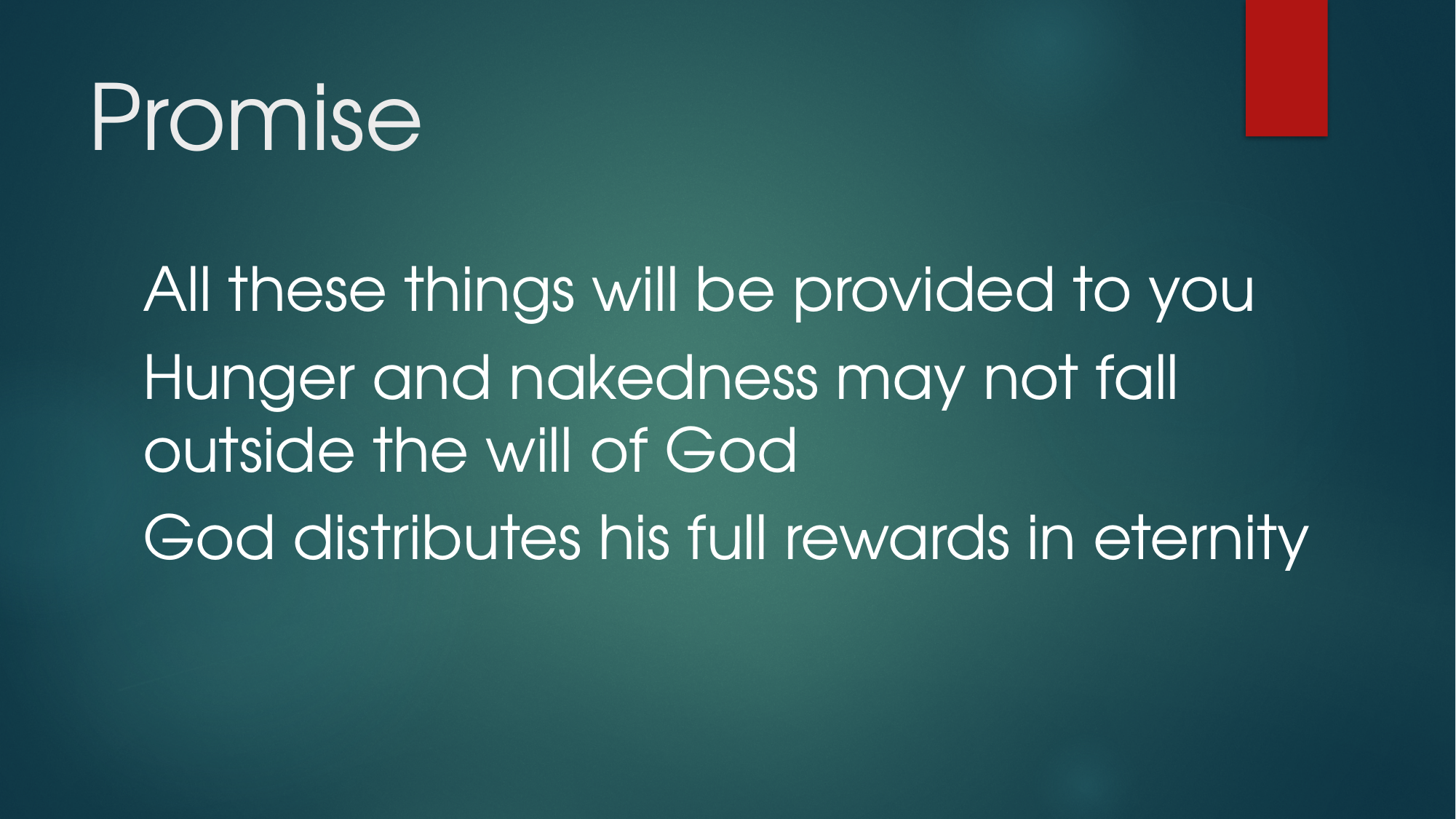

# Promise
All these things will be provided to you
Hunger and nakedness may not fall outside the will of God
God distributes his full rewards in eternity